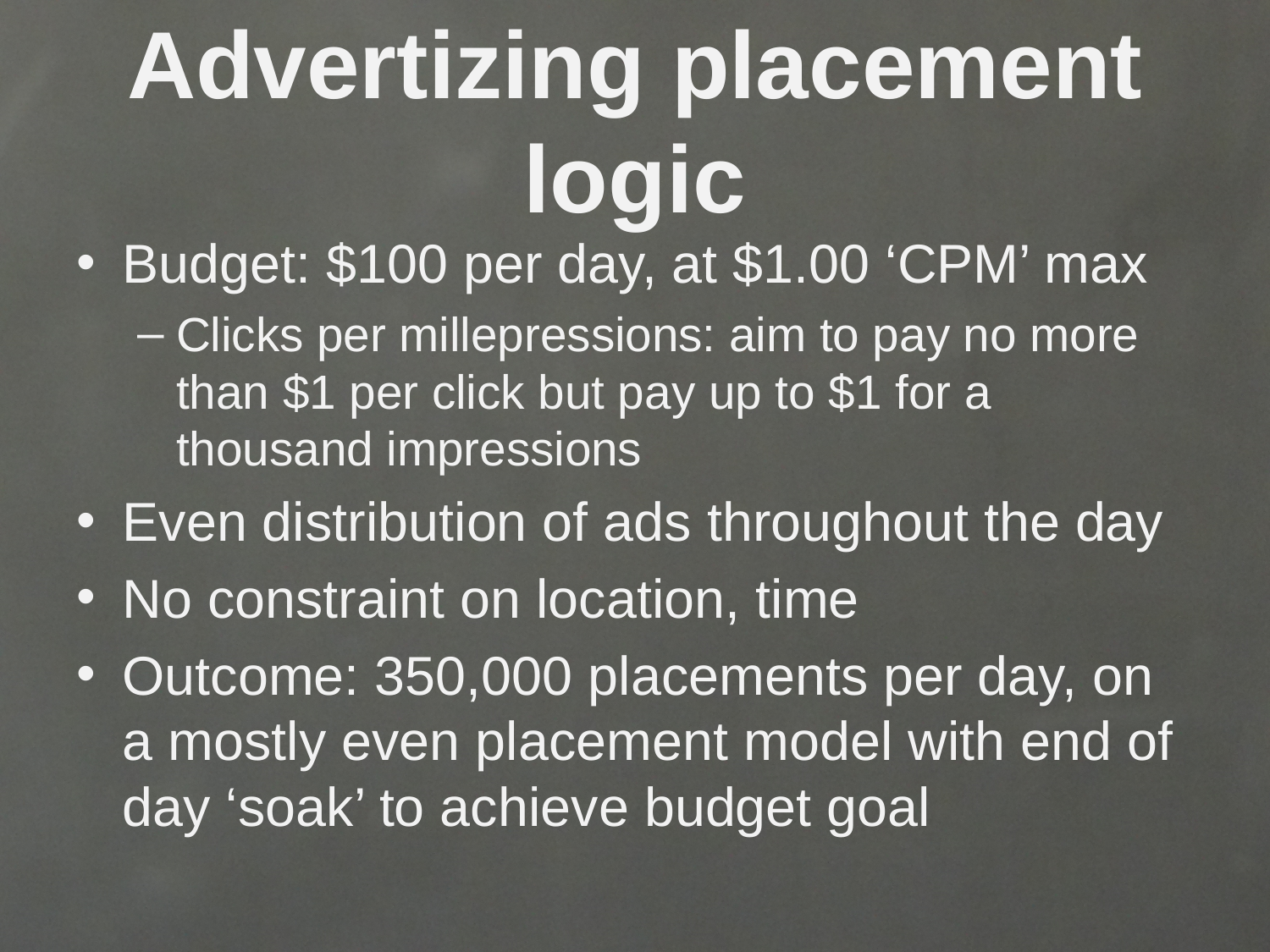

# Advertizing placement logic
Budget: $100 per day, at $1.00 ‘CPM’ max
Clicks per millepressions: aim to pay no more than $1 per click but pay up to $1 for a thousand impressions
Even distribution of ads throughout the day
No constraint on location, time
Outcome: 350,000 placements per day, on a mostly even placement model with end of day ‘soak’ to achieve budget goal